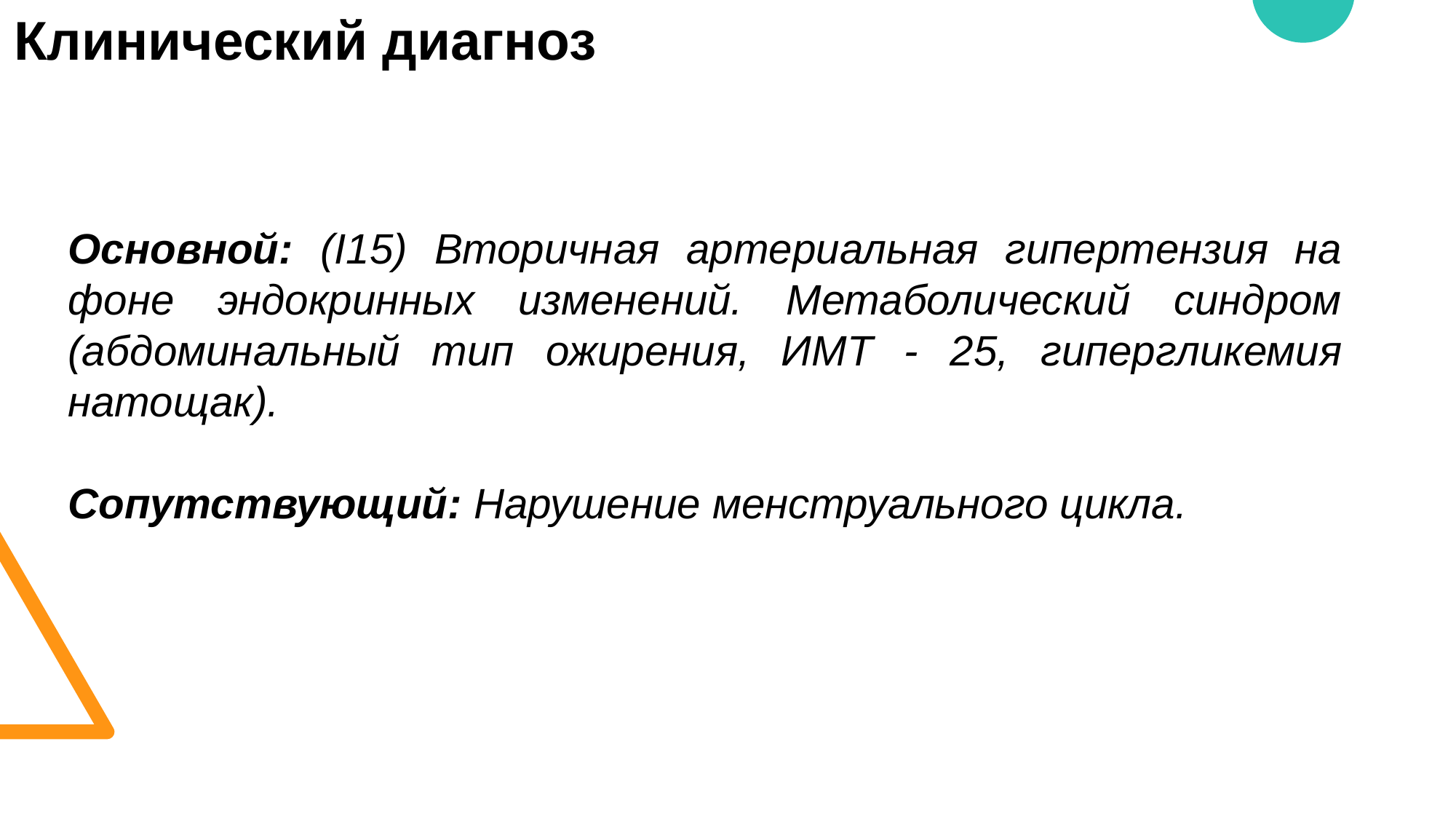

Клинический диагноз

Основной: (I15) Вторичная артериальная гипертензия на фоне эндокринных изменений. Метаболический синдром (абдоминальный тип ожирения, ИМТ - 25, гипергликемия натощак).

Сопутствующий: Нарушение менструального цикла.